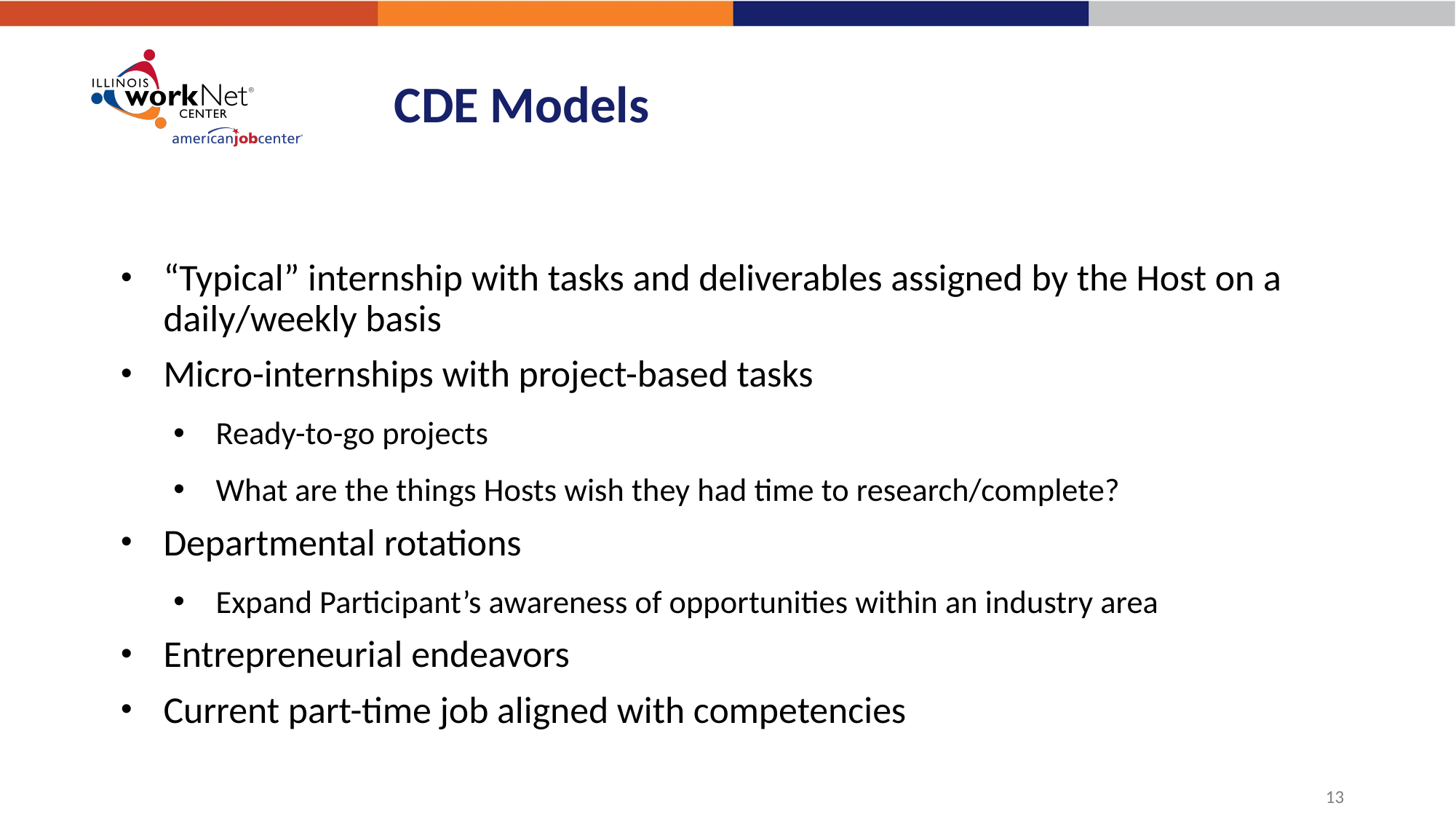

# CDE Models
“Typical” internship with tasks and deliverables assigned by the Host on a daily/weekly basis
Micro-internships with project-based tasks
Ready-to-go projects
What are the things Hosts wish they had time to research/complete?
Departmental rotations
Expand Participant’s awareness of opportunities within an industry area
Entrepreneurial endeavors
Current part-time job aligned with competencies

13